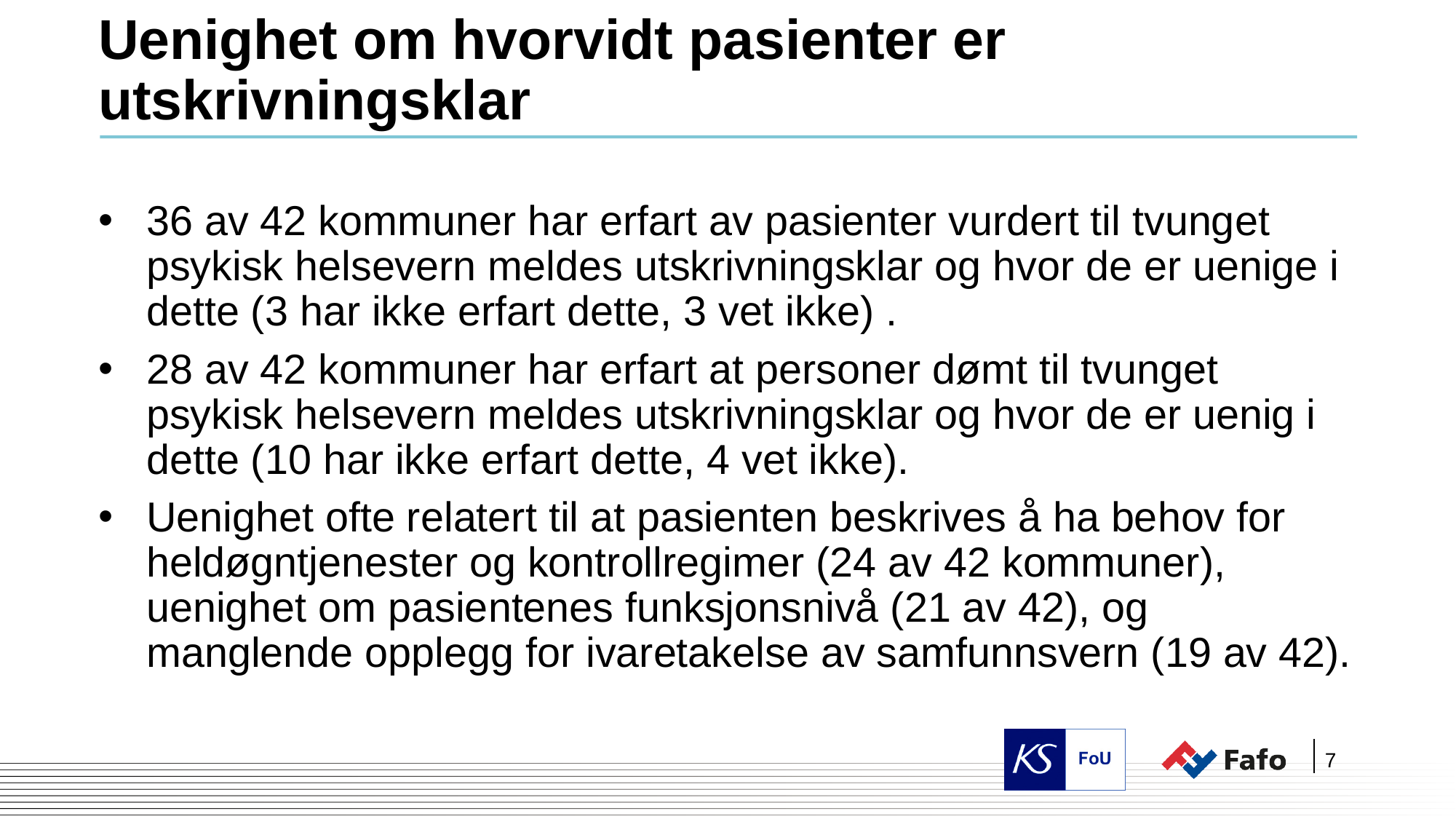

# Uenighet om hvorvidt pasienter er utskrivningsklar
36 av 42 kommuner har erfart av pasienter vurdert til tvunget psykisk helsevern meldes utskrivningsklar og hvor de er uenige i dette (3 har ikke erfart dette, 3 vet ikke) .
28 av 42 kommuner har erfart at personer dømt til tvunget psykisk helsevern meldes utskrivningsklar og hvor de er uenig i dette (10 har ikke erfart dette, 4 vet ikke).
Uenighet ofte relatert til at pasienten beskrives å ha behov for heldøgntjenester og kontrollregimer (24 av 42 kommuner), uenighet om pasientenes funksjonsnivå (21 av 42), og manglende opplegg for ivaretakelse av samfunnsvern (19 av 42).

7